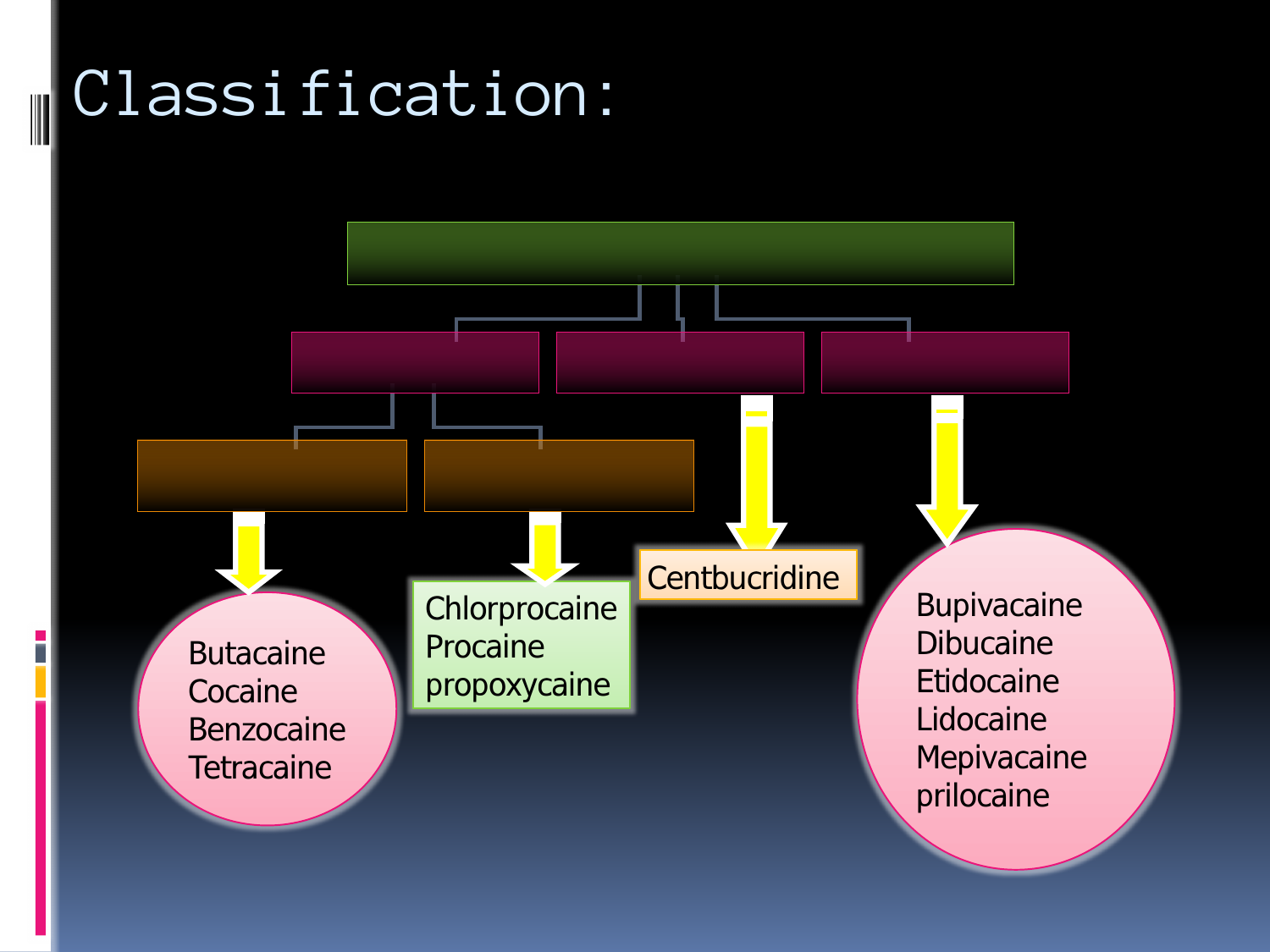

# Classification:

Bupivacaine
Dibucaine
Etidocaine
Lidocaine
Mepivacaine
prilocaine
Centbucridine
Chlorprocaine
Procaine
propoxycaine
Butacaine
Cocaine
Benzocaine
Tetracaine